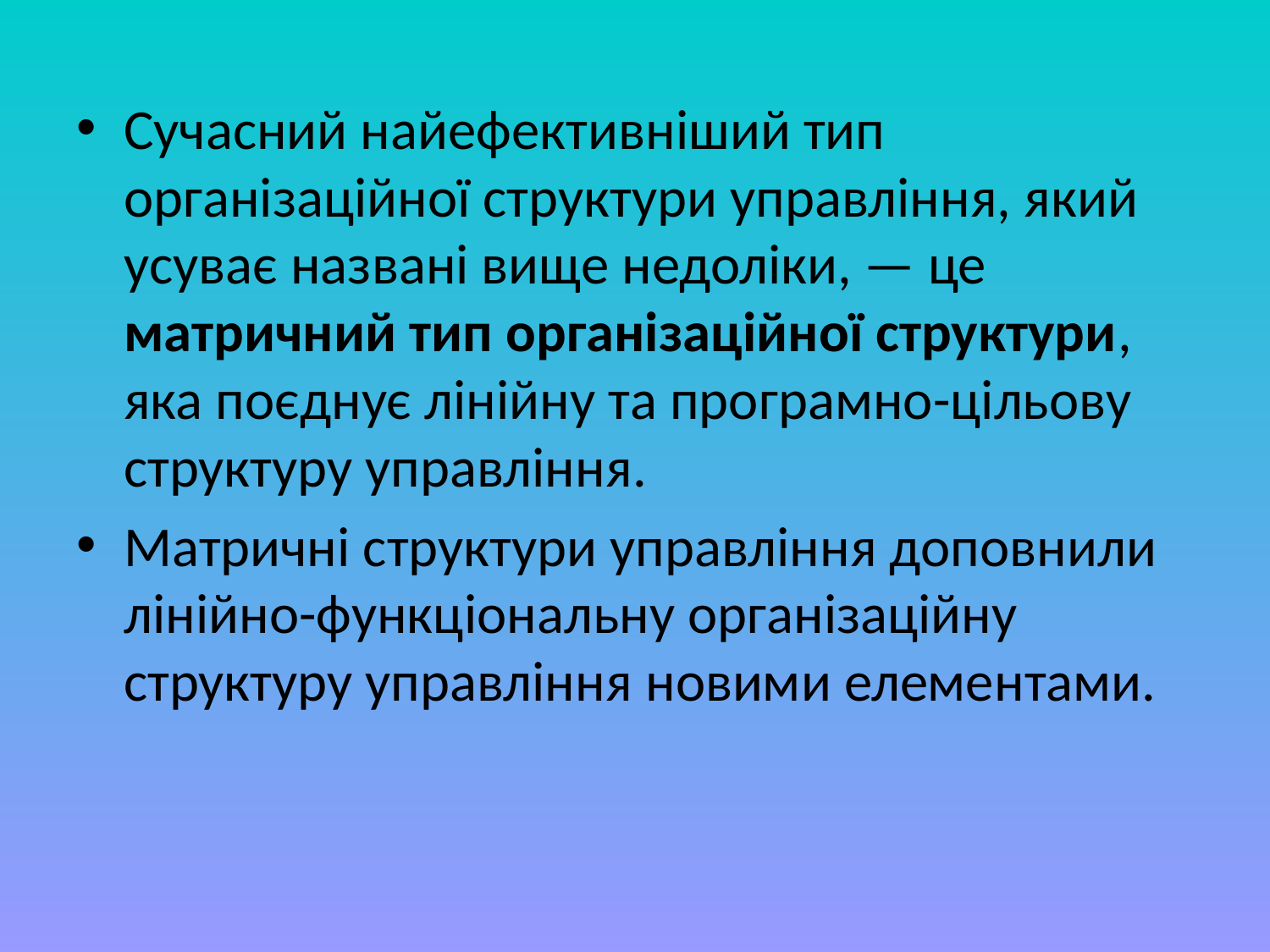

Сучасний найефективніший тип організаційної структури управління, який усуває названі вище недоліки, — це матричний тип організаційної структури, яка поєднує лінійну та програмно-цільову структуру управління.
Матричні структури управління доповнили лінійно-функціональну організаційну структуру управління новими елементами.